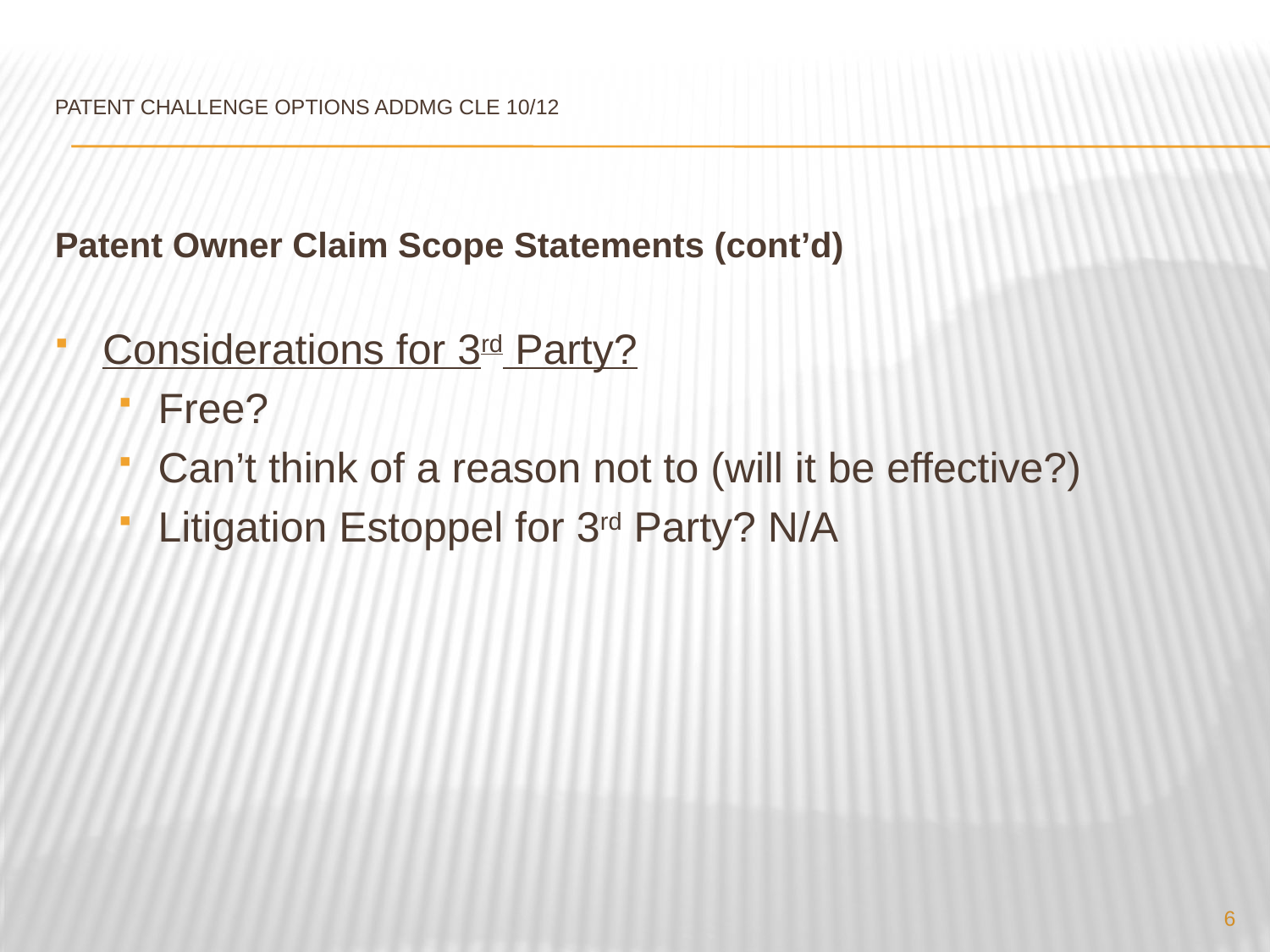

# PATENT CHALLENGE OPTIONS ADDMG CLE 10/12
Patent Owner Claim Scope Statements (cont’d)

Considerations for 3rd Party?
Free?
Can’t think of a reason not to (will it be effective?)
Litigation Estoppel for 3rd Party? N/A

6